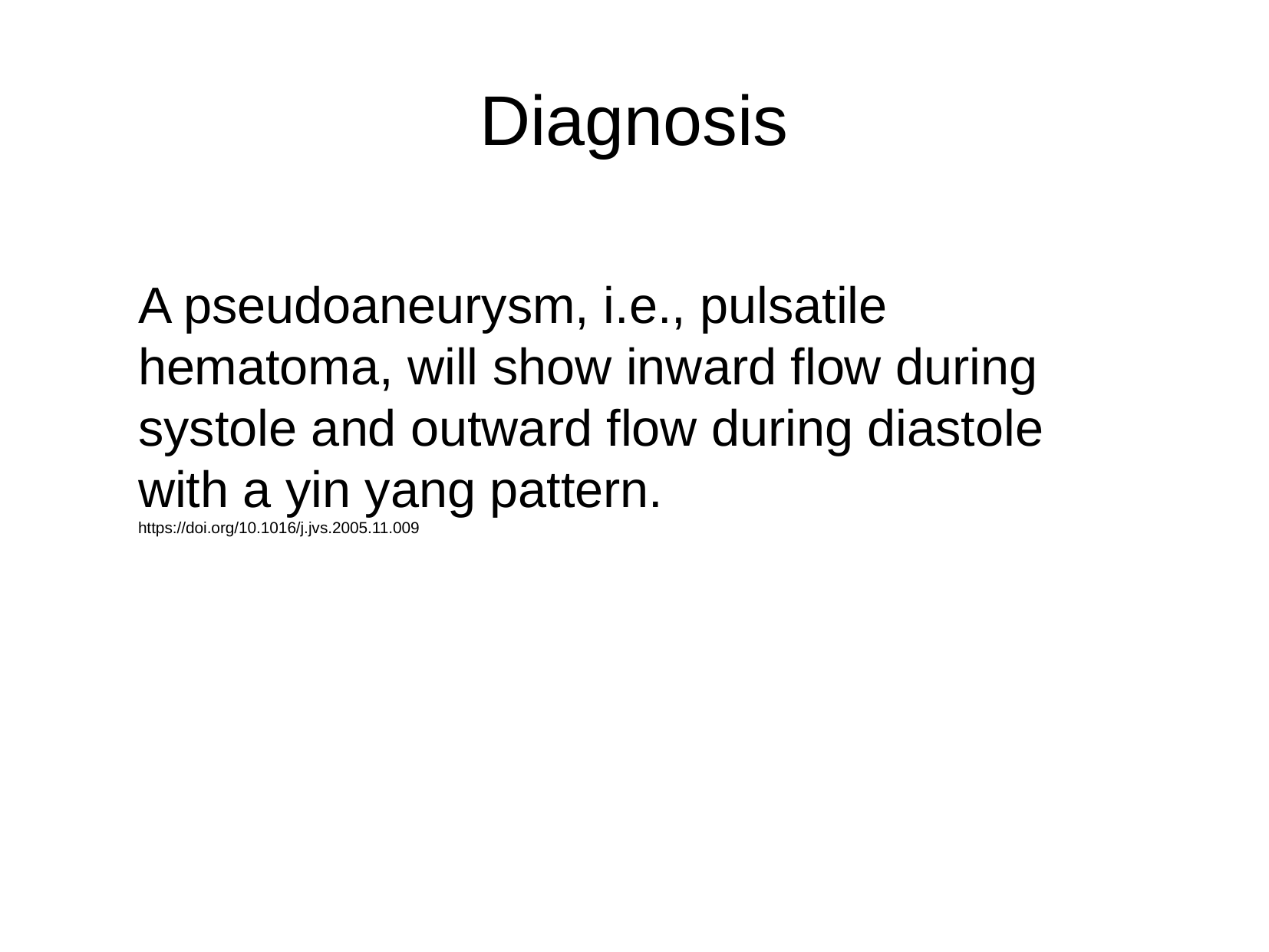

Diagnosis

A pseudoaneurysm, i.e., pulsatile hematoma, will show inward flow during systole and outward flow during diastole with a yin yang pattern.
https://doi.org/10.1016/j.jvs.2005.11.009